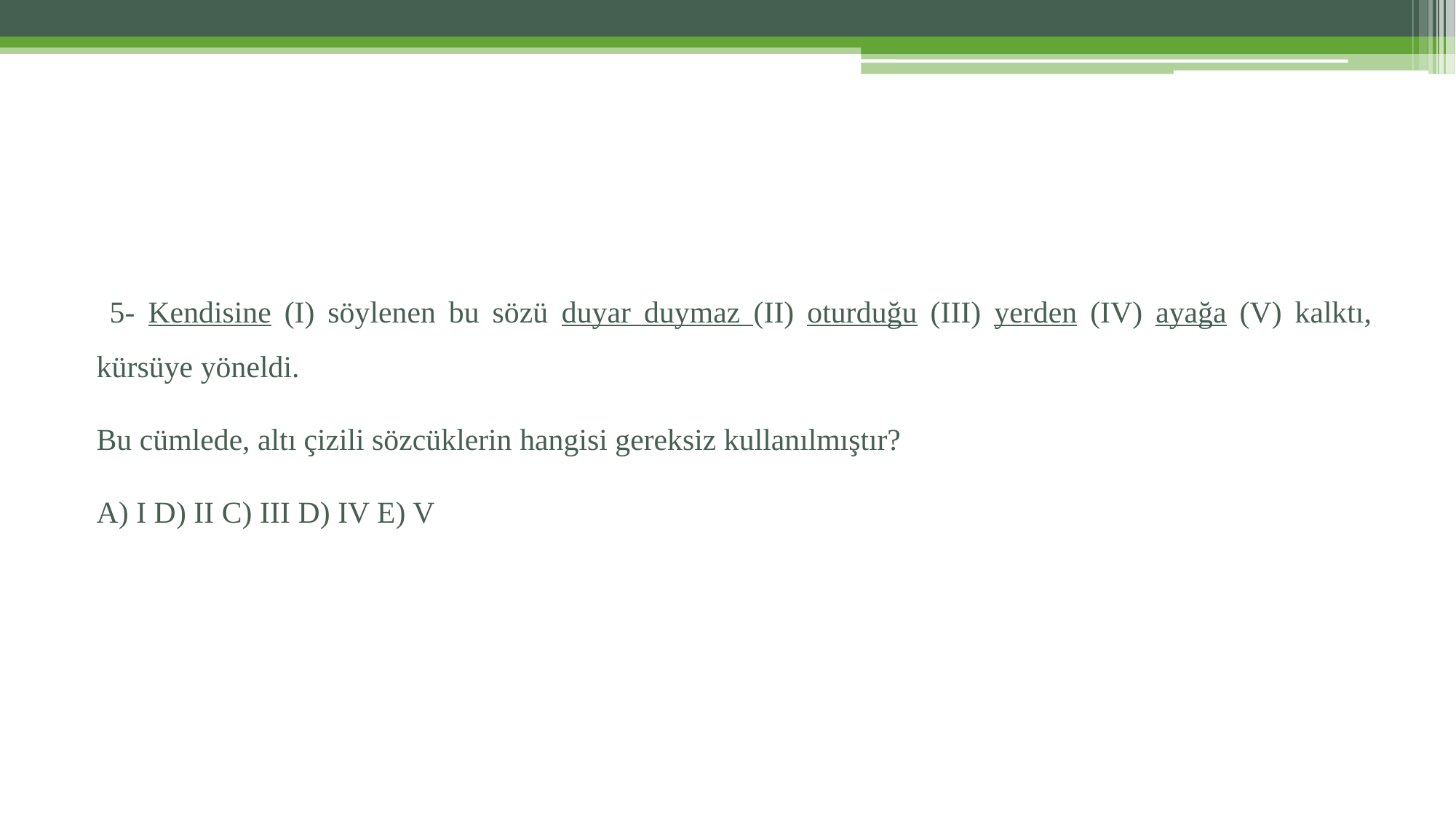

5- Kendisine (I) söylenen bu sözü duyar duymaz (II) oturduğu (III) yerden (IV) ayağa (V) kalktı, kürsüye yöneldi.
Bu cümlede, altı çizili sözcüklerin hangisi gereksiz kullanılmıştır?
A) I D) II C) III D) IV E) V